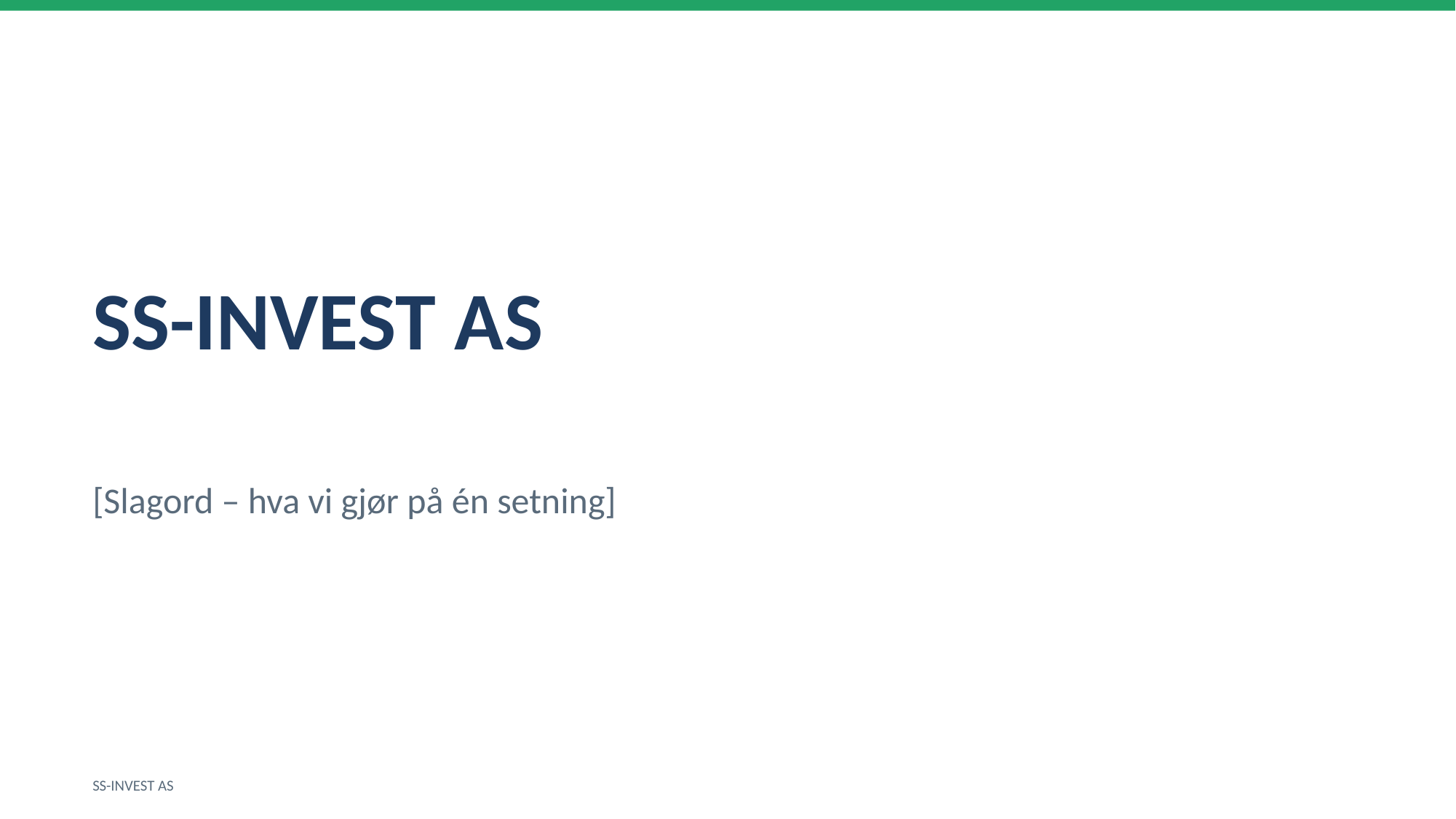

SS-INVEST AS
[Slagord – hva vi gjør på én setning]
SS-INVEST AS